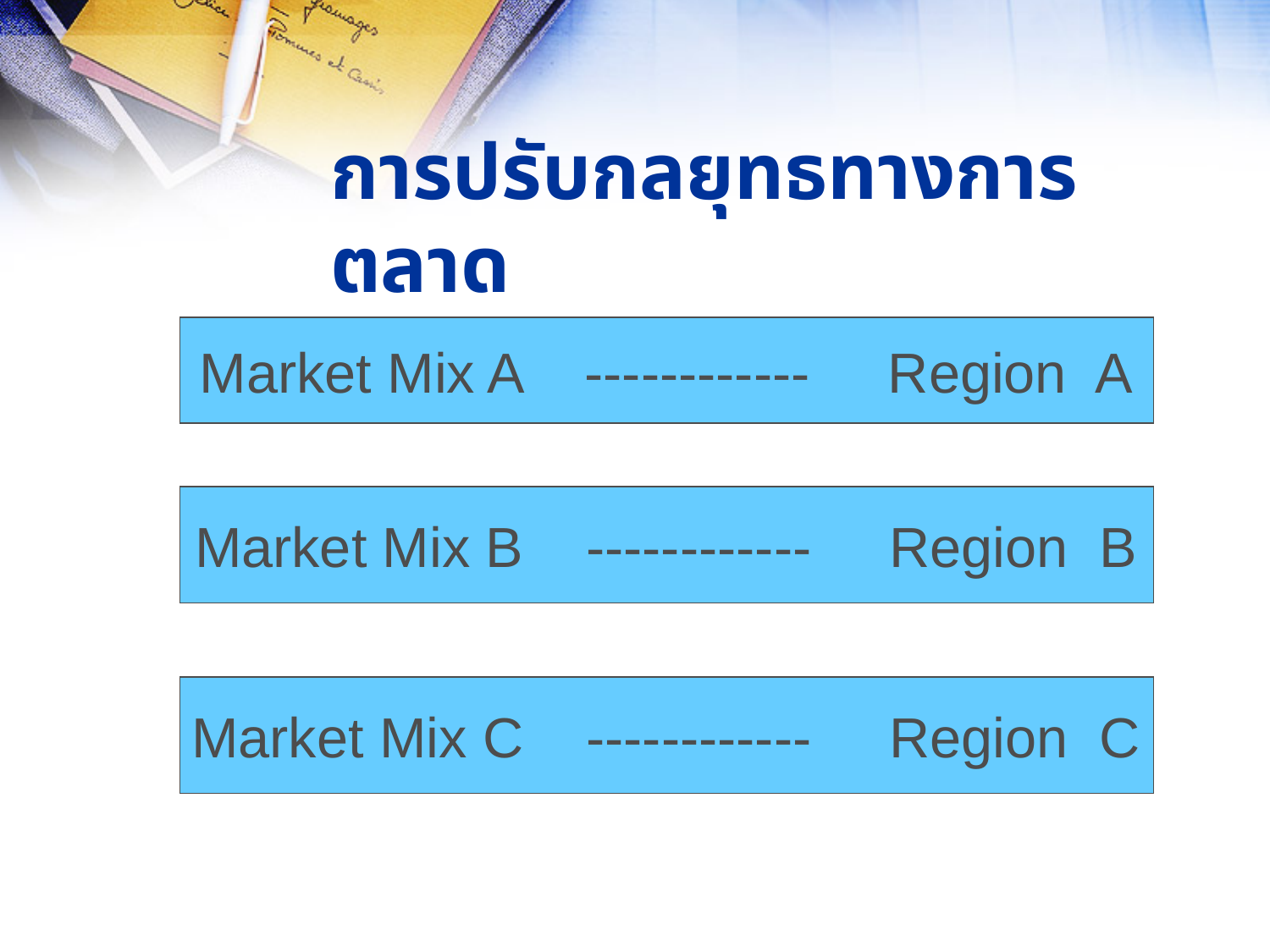

# การปรับกลยุทธทางการตลาด
Market Mix A    ------------     Region  A
Market Mix B    ------------     Region  B
Market Mix C    ------------     Region  C